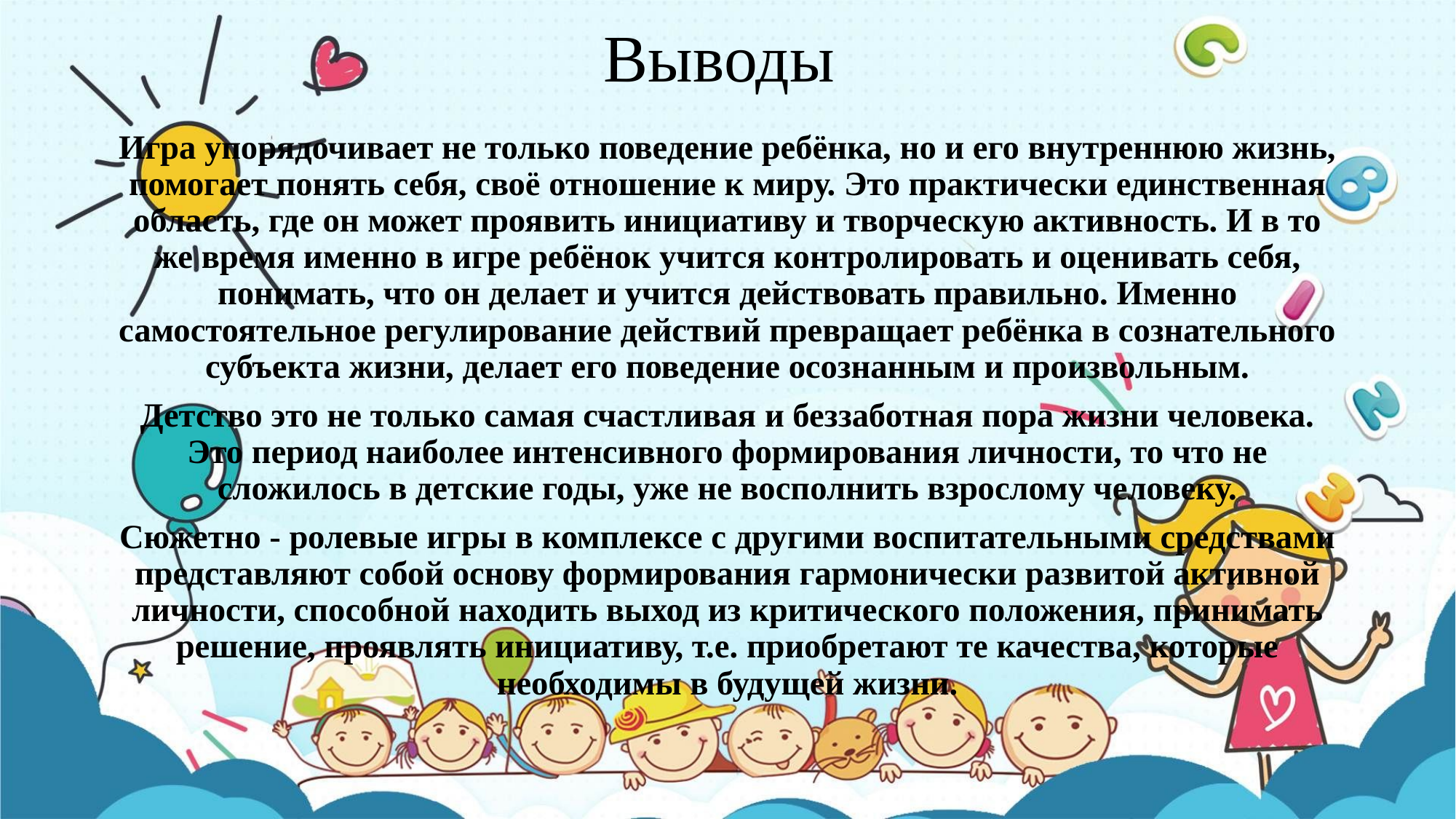

# Выводы
Игра упорядочивает не только поведение ребёнка, но и его внутреннюю жизнь, помогает понять себя, своё отношение к миру. Это практически единственная область, где он может проявить инициативу и творческую активность. И в то же время именно в игре ребёнок учится контролировать и оценивать себя, понимать, что он делает и учится действовать правильно. Именно самостоятельное регулирование действий превращает ребёнка в сознательного субъекта жизни, делает его поведение осознанным и произвольным.
Детство это не только самая счастливая и беззаботная пора жизни человека. Это период наиболее интенсивного формирования личности, то что не сложилось в детские годы, уже не восполнить взрослому человеку.
Сюжетно - ролевые игры в комплексе с другими воспитательными средствами представляют собой основу формирования гармонически развитой активной личности, способной находить выход из критического положения, принимать решение, проявлять инициативу, т.е. приобретают те качества, которые необходимы в будущей жизни.